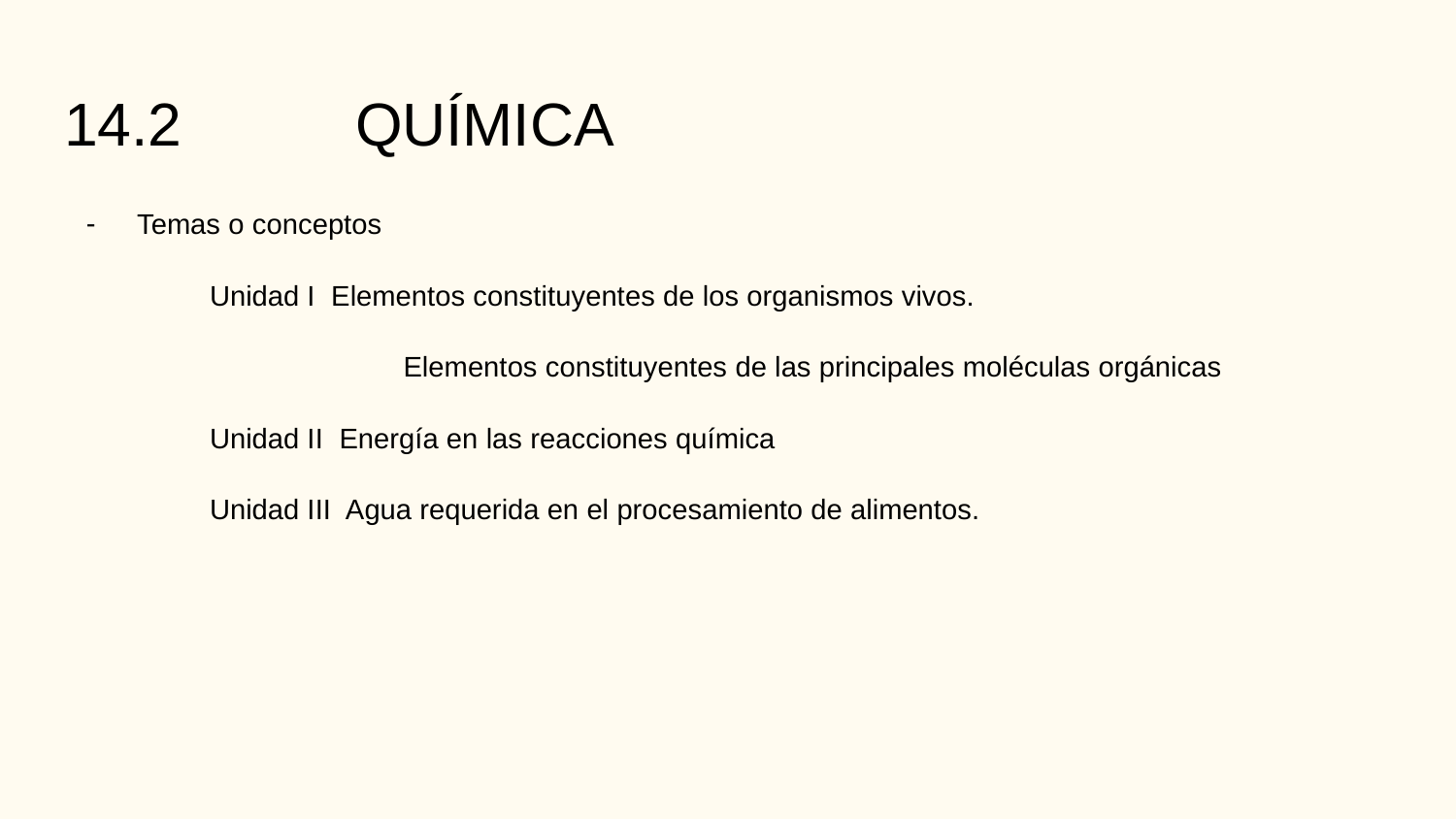

# 14.2		QUÍMICA
Temas o conceptos
	Unidad I  Elementos constituyentes de los organismos vivos.
		      Elementos constituyentes de las principales moléculas orgánicas
	Unidad II  Energía en las reacciones química
	Unidad III  Agua requerida en el procesamiento de alimentos.